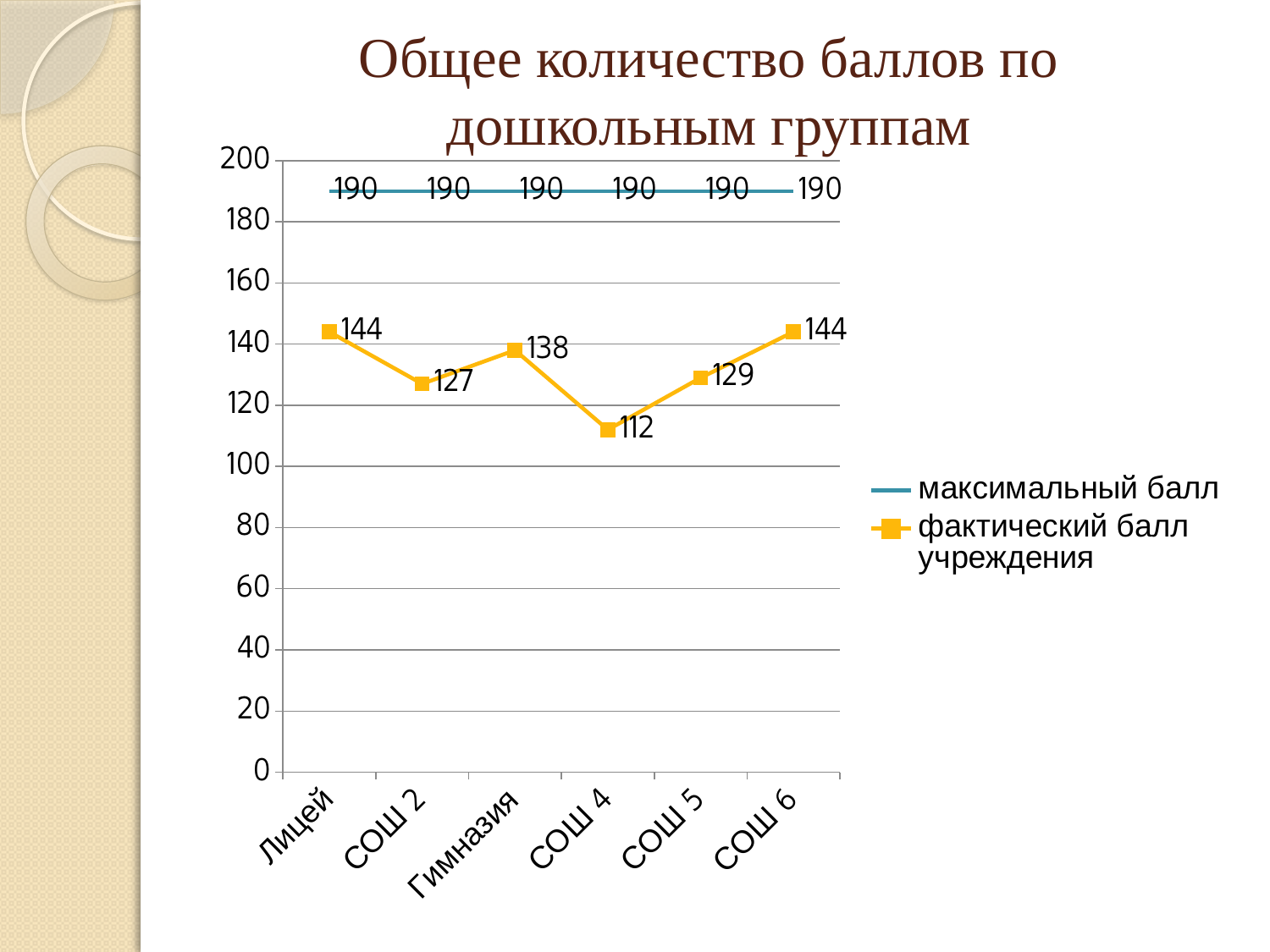

# Общее количество баллов по дошкольным группам

### Chart

| Category | максимальный балл | фактический балл учреждения  |
|---|---|---|
| Лицей | 190.0 | 144.0 |
| СОШ 2 | 190.0 | 127.0 |
| Гимназия | 190.0 | 138.0 |
| СОШ 4 | 190.0 | 112.0 |
| СОШ 5 | 190.0 | 129.0 |
| СОШ 6 | 190.0 | 144.0 |